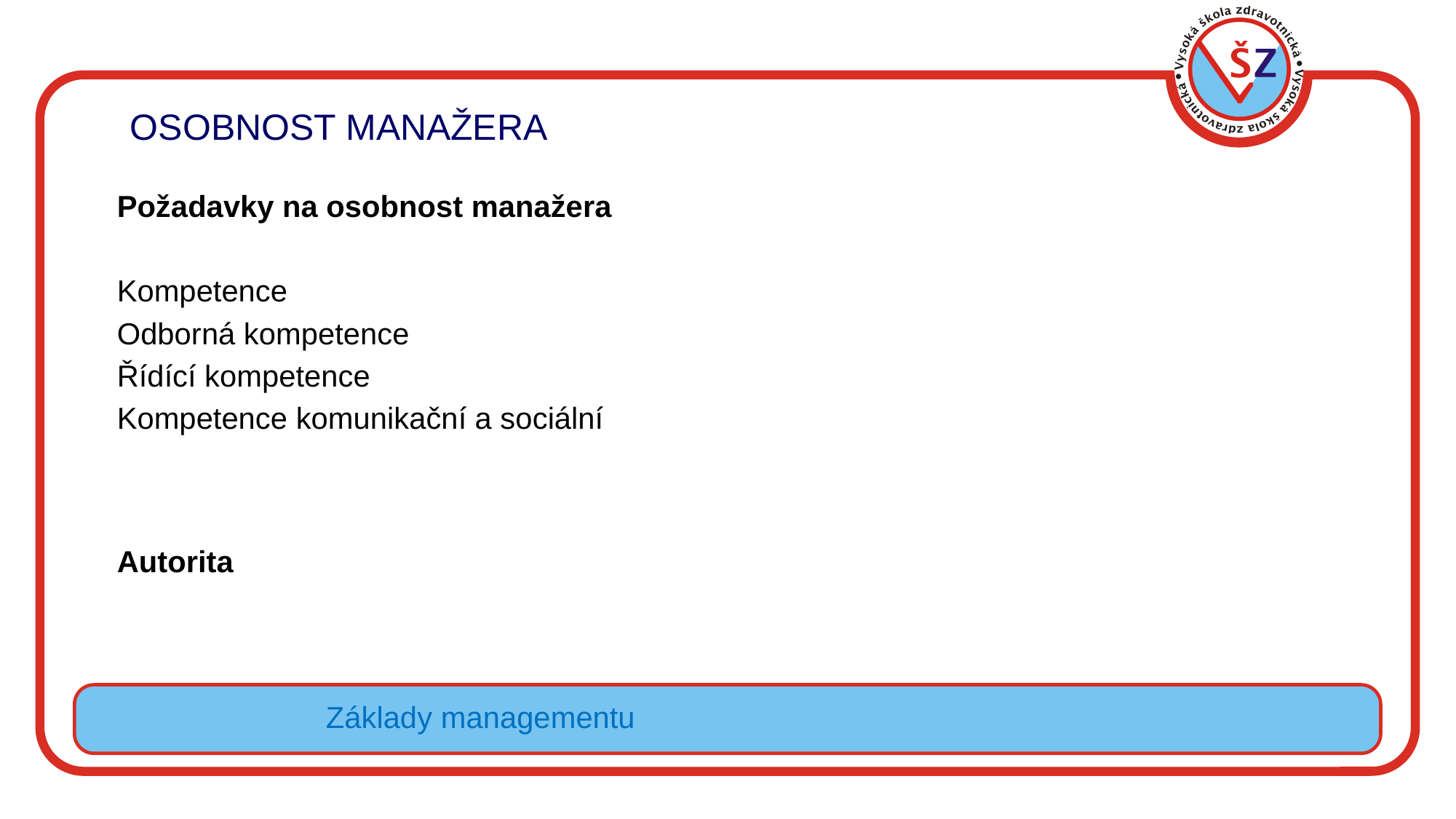

OSOBNOST MANAŽERA
Požadavky na osobnost manažera

Kompetence
Odborná kompetence
Řídící kompetence
Kompetence komunikační a sociální

Autorita

Základy managementu